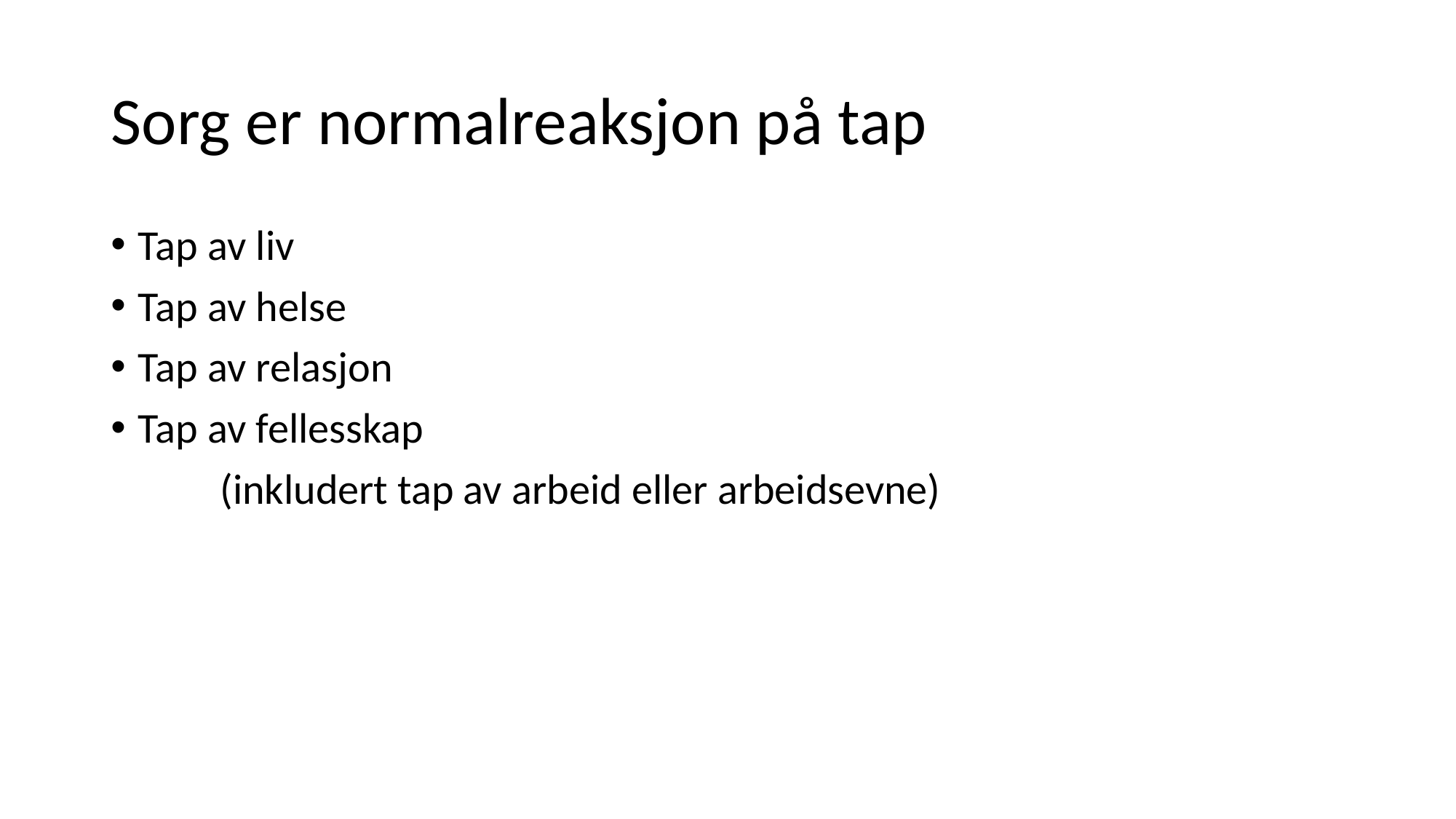

# Sorg er normalreaksjon på tap
Tap av liv
Tap av helse
Tap av relasjon
Tap av fellesskap
	(inkludert tap av arbeid eller arbeidsevne)